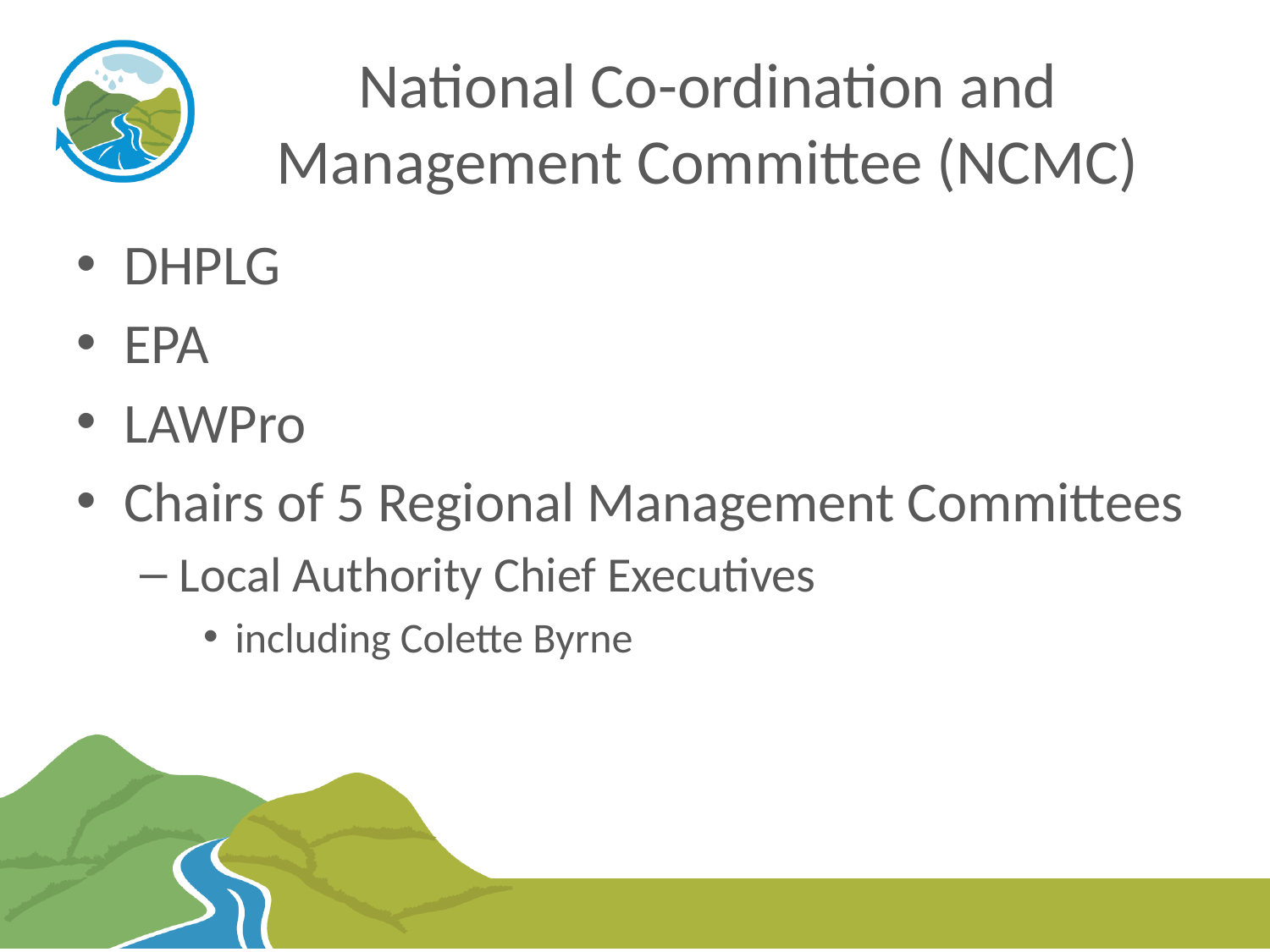

# National Co-ordination and Management Committee (NCMC)
DHPLG
EPA
LAWPro
Chairs of 5 Regional Management Committees
Local Authority Chief Executives
including Colette Byrne